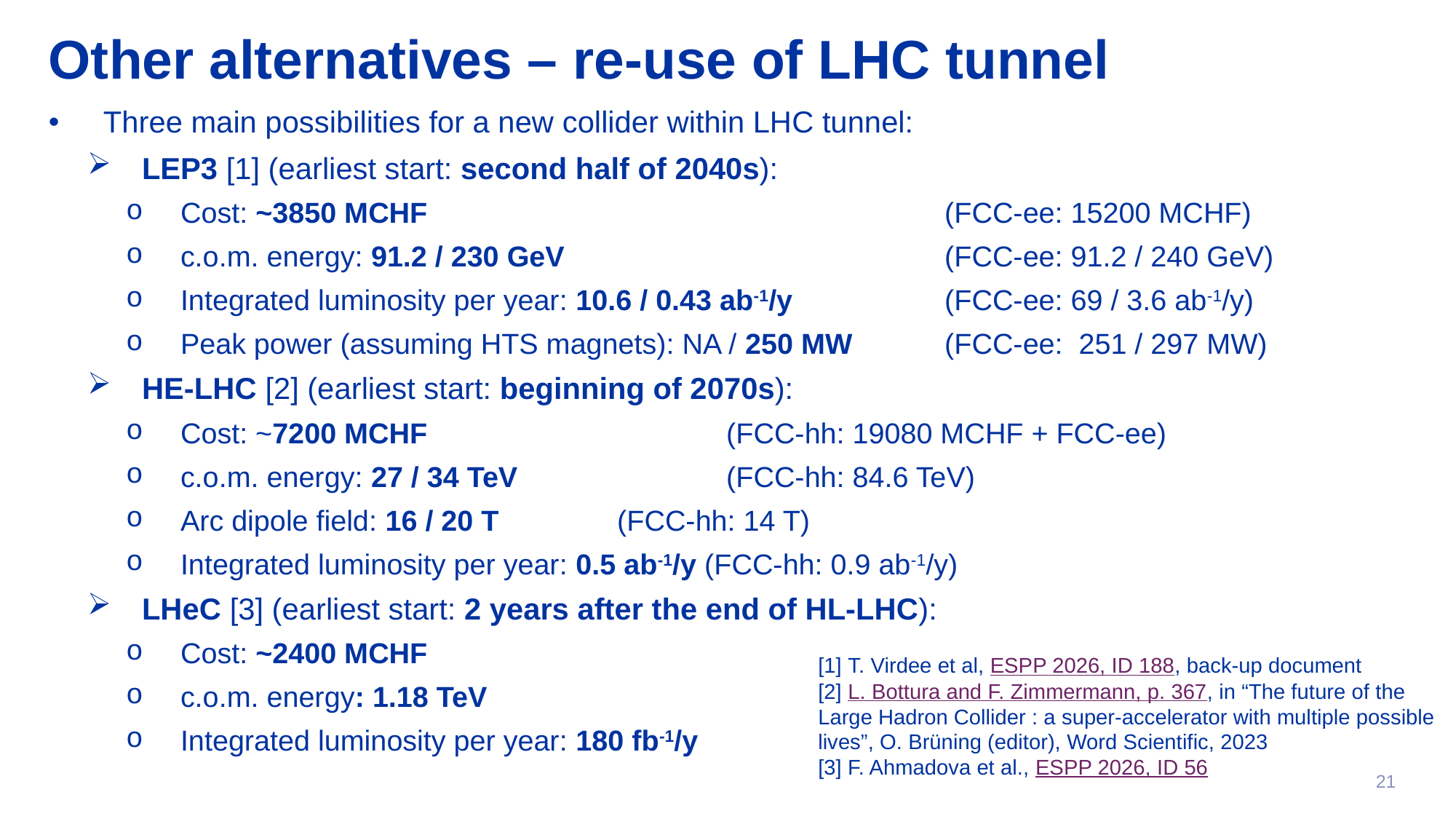

# Other alternatives – re-use of LHC tunnel
Three main possibilities for a new collider within LHC tunnel:
LEP3 [1] (earliest start: second half of 2040s):
Cost: ~3850 MCHF 					(FCC-ee: 15200 MCHF)
c.o.m. energy: 91.2 / 230 GeV 				(FCC-ee: 91.2 / 240 GeV)
Integrated luminosity per year: 10.6 / 0.43 ab-1/y 		(FCC-ee: 69 / 3.6 ab-1/y)
Peak power (assuming HTS magnets): NA / 250 MW 	(FCC-ee:  251 / 297 MW)
HE-LHC [2] (earliest start: beginning of 2070s):
Cost: ~7200 MCHF 			(FCC-hh: 19080 MCHF + FCC-ee)
c.o.m. energy: 27 / 34 TeV 		(FCC-hh: 84.6 TeV)
Arc dipole field: 16 / 20 T 		(FCC-hh: 14 T)
Integrated luminosity per year: 0.5 ab-1/y (FCC-hh: 0.9 ab-1/y)
LHeC [3] (earliest start: 2 years after the end of HL-LHC):
Cost: ~2400 MCHF
c.o.m. energy: 1.18 TeV
Integrated luminosity per year: 180 fb-1/y
[1] T. Virdee et al, ESPP 2026, ID 188, back-up document
[2] L. Bottura and F. Zimmermann, p. 367, in “The future of the Large Hadron Collider : a super-accelerator with multiple possible lives”, O. Brüning (editor), Word Scientific, 2023
[3] F. Ahmadova et al., ESPP 2026, ID 56
21